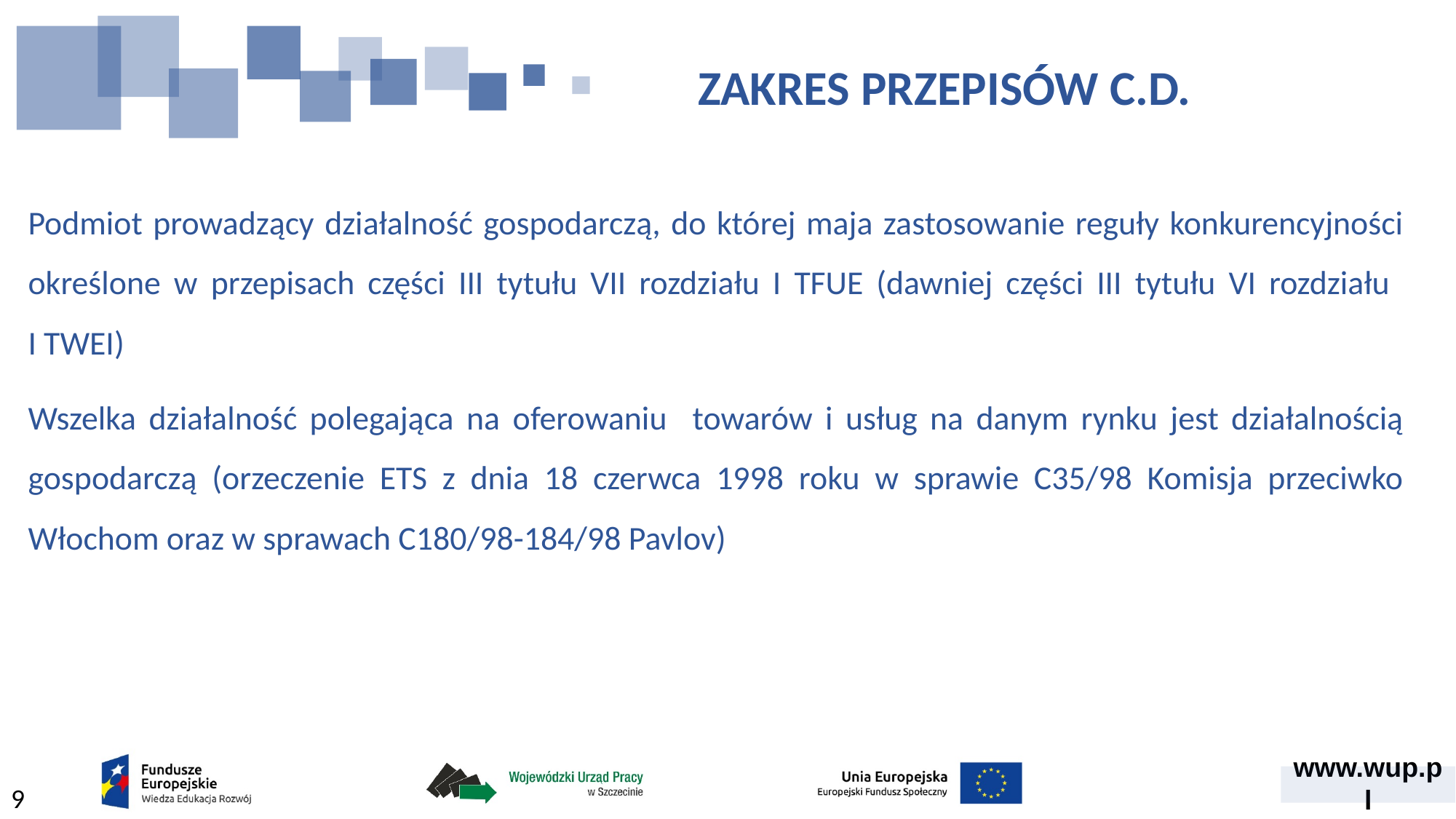

# ZAKRES PRZEPISÓW C.D.
Podmiot prowadzący działalność gospodarczą, do której maja zastosowanie reguły konkurencyjności określone w przepisach części III tytułu VII rozdziału I TFUE (dawniej części III tytułu VI rozdziału
I TWEI)
Wszelka działalność polegająca na oferowaniu  towarów i usług na danym rynku jest działalnością gospodarczą (orzeczenie ETS z dnia 18 czerwca 1998 roku w sprawie C35/98 Komisja przeciwko Włochom oraz w sprawach C180/98-184/98 Pavlov)
9